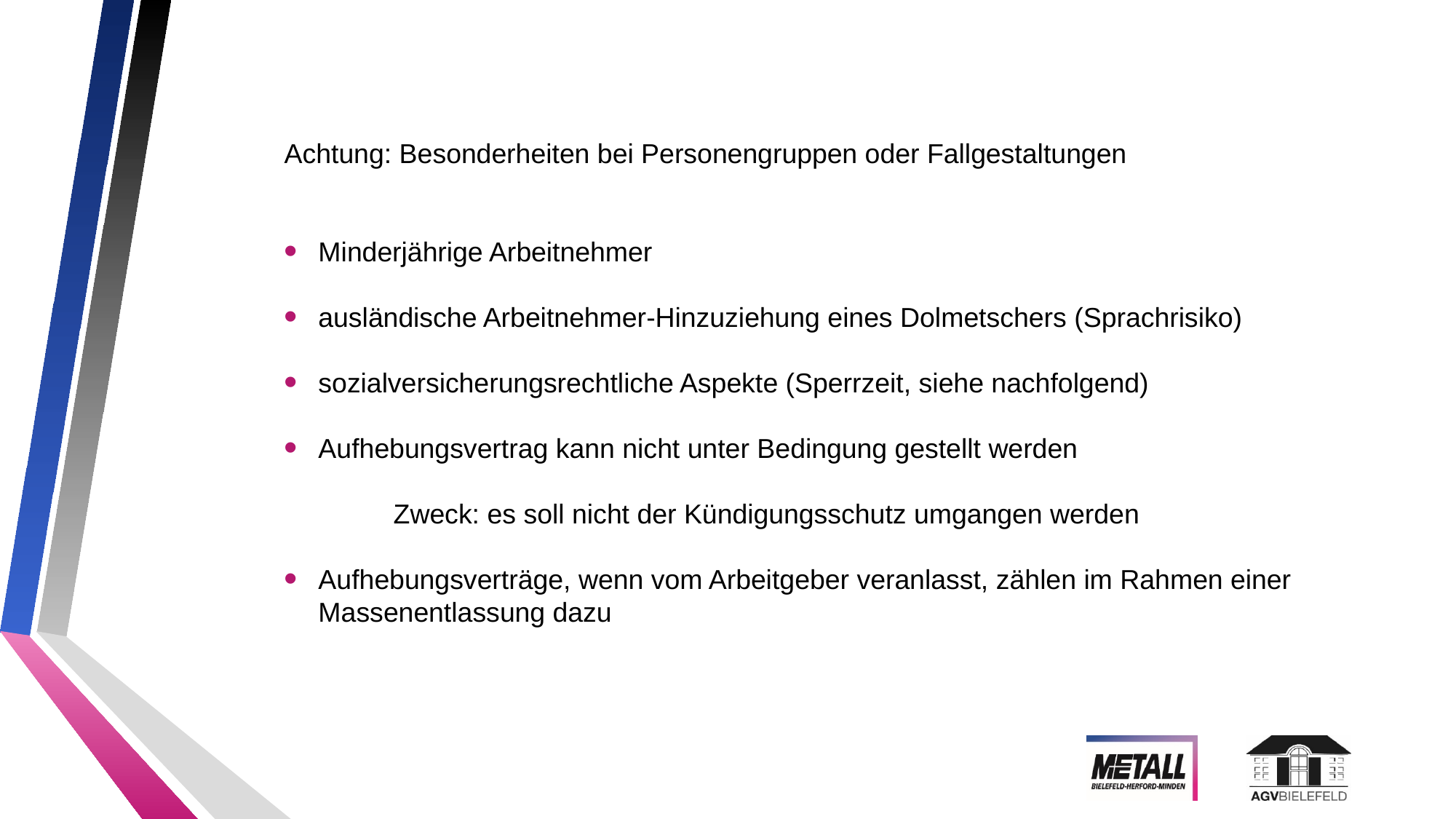

Achtung: Besonderheiten bei Personengruppen oder Fallgestaltungen

Minderjährige Arbeitnehmer

ausländische Arbeitnehmer-Hinzuziehung eines Dolmetschers (Sprachrisiko)

sozialversicherungsrechtliche Aspekte (Sperrzeit, siehe nachfolgend)

Aufhebungsvertrag kann nicht unter Bedingung gestellt werden

	Zweck: es soll nicht der Kündigungsschutz umgangen werden

Aufhebungsverträge, wenn vom Arbeitgeber veranlasst, zählen im Rahmen einer Massenentlassung dazu